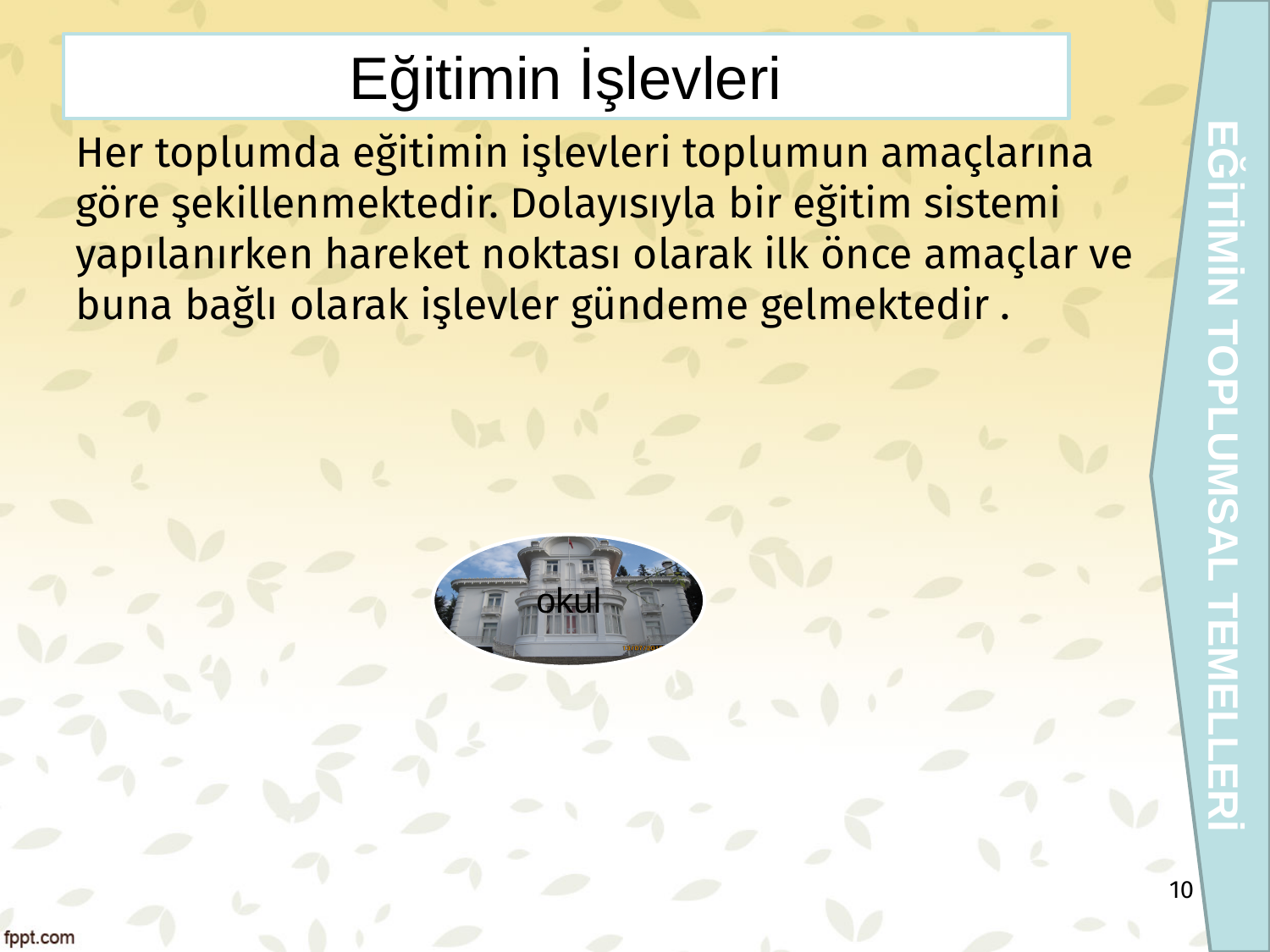

EĞİTİMİN TOPLUMSAL TEMELLERİ
# Eğitimin İşlevleri
Her toplumda eğitimin işlevleri toplumun amaçlarına göre şekillenmektedir. Dolayısıyla bir eğitim sistemi yapılanırken hareket noktası olarak ilk önce amaçlar ve buna bağlı olarak işlevler gündeme gelmektedir .
okul
10